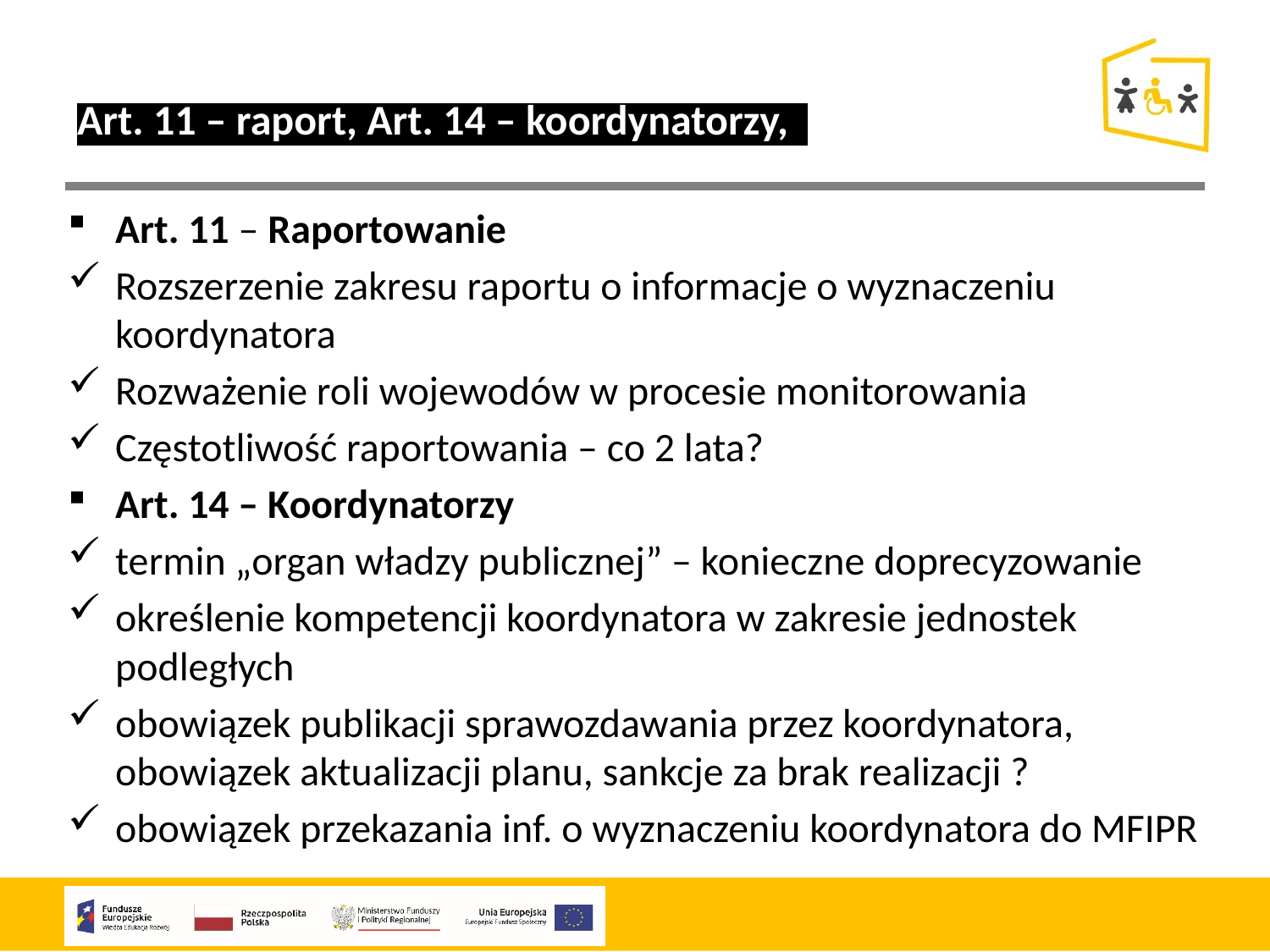

Art. 11 – raport, Art. 14 – koordynatorzy,
Art. 11 – Raportowanie
Rozszerzenie zakresu raportu o informacje o wyznaczeniu koordynatora
Rozważenie roli wojewodów w procesie monitorowania
Częstotliwość raportowania – co 2 lata?
Art. 14 – Koordynatorzy
termin „organ władzy publicznej” – konieczne doprecyzowanie
określenie kompetencji koordynatora w zakresie jednostek podległych
obowiązek publikacji sprawozdawania przez koordynatora, obowiązek aktualizacji planu, sankcje za brak realizacji ?
obowiązek przekazania inf. o wyznaczeniu koordynatora do MFIPR